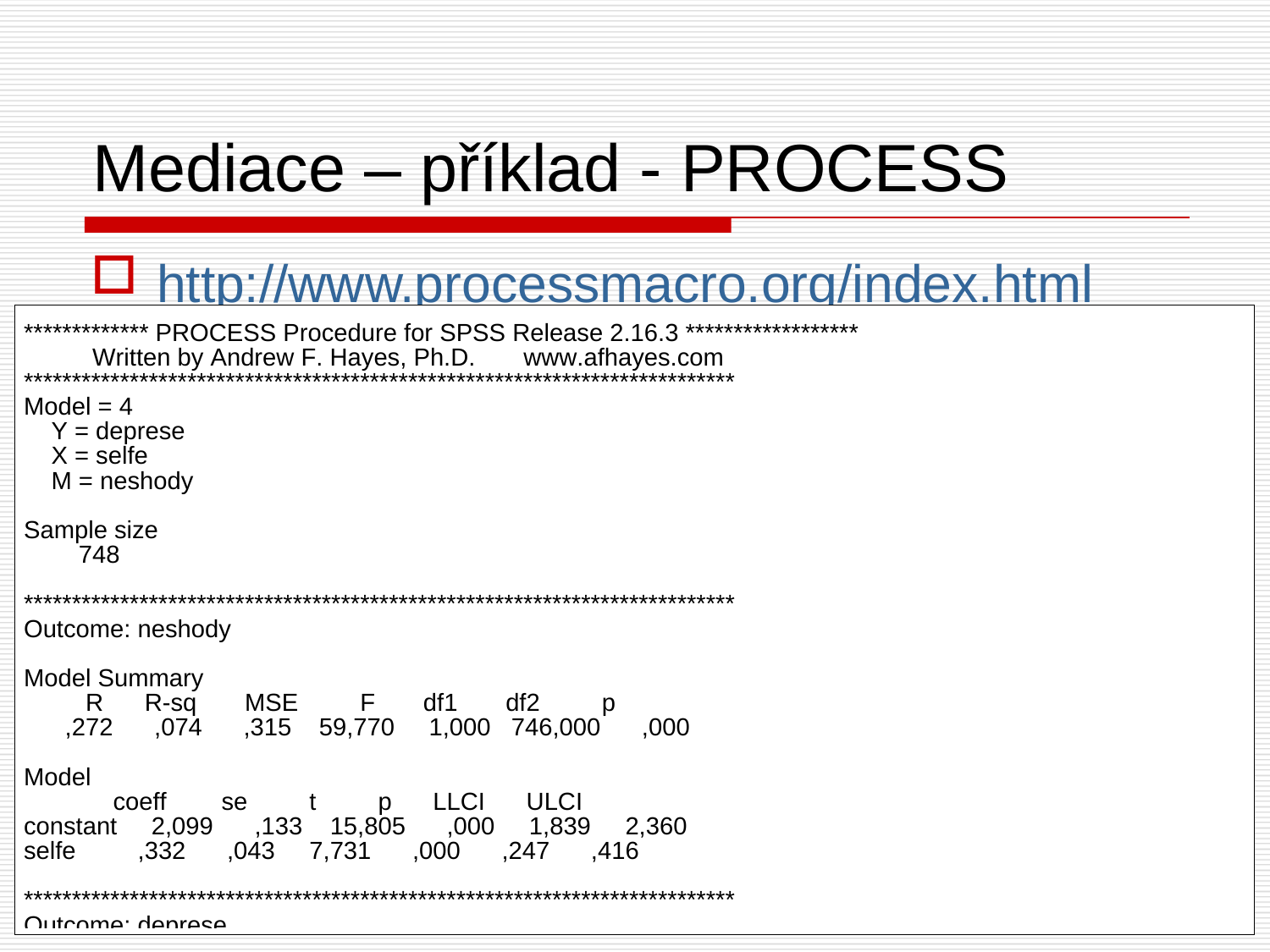

# Mediace – příklad - PROCESS
http://www.processmacro.org/index.html